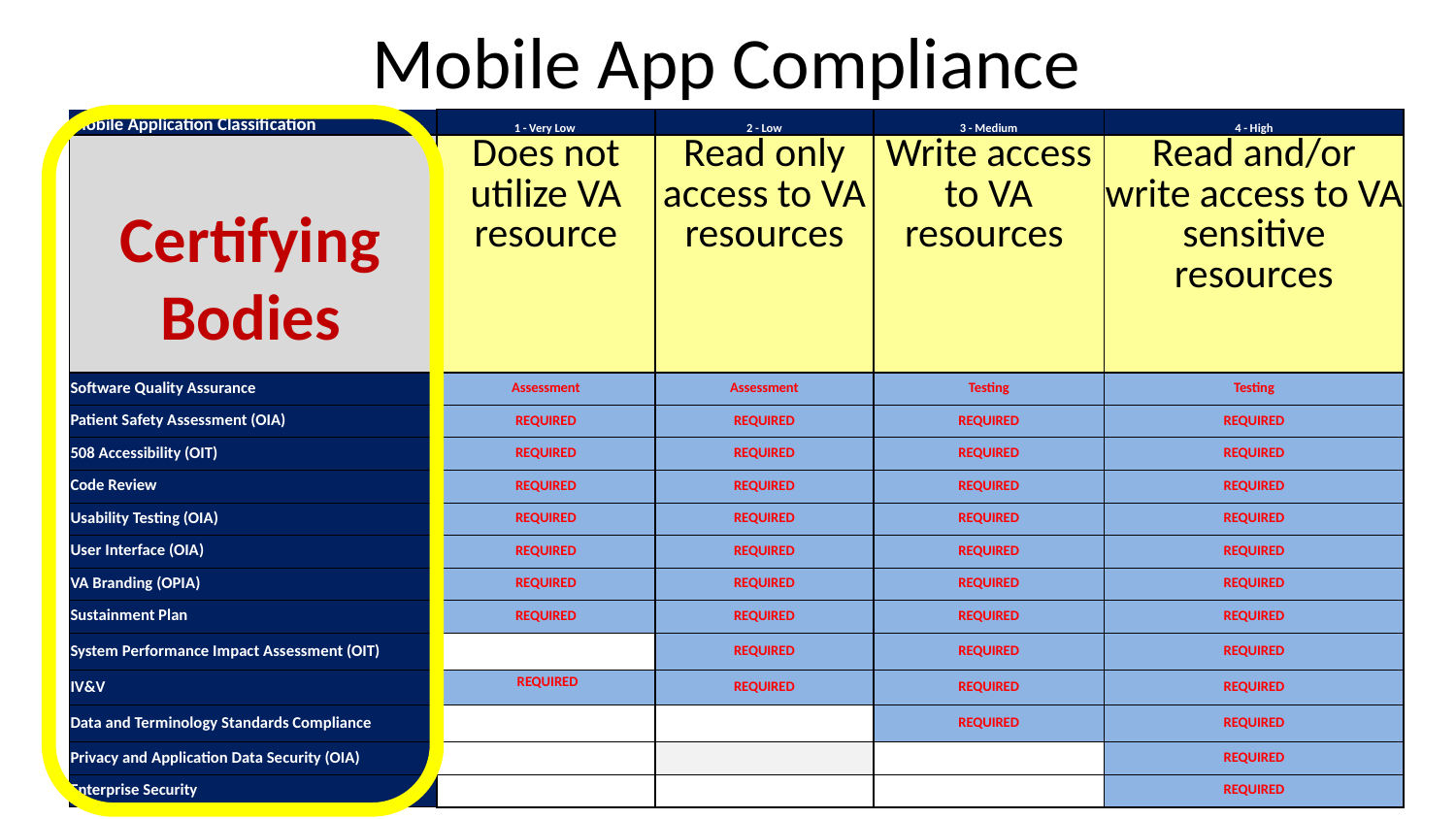

Mobile App Compliance
| Mobile Application Classification | 1 - Very Low | 2 - Low | 3 - Medium | 4 - High |
| --- | --- | --- | --- | --- |
| Certifying Body | Does not utilize VA resource | Read only access to VA resources | Write access to VA resources | Read and/or write access to VA sensitive resources |
| Software Quality Assurance | Assessment | Assessment | Testing | Testing |
| Patient Safety Assessment (OIA) | REQUIRED | REQUIRED | REQUIRED | REQUIRED |
| 508 Accessibility (OIT) | REQUIRED | REQUIRED | REQUIRED | REQUIRED |
| Code Review | REQUIRED | REQUIRED | REQUIRED | REQUIRED |
| Usability Testing (OIA) | REQUIRED | REQUIRED | REQUIRED | REQUIRED |
| User Interface (OIA) | REQUIRED | REQUIRED | REQUIRED | REQUIRED |
| VA Branding (OPIA) | REQUIRED | REQUIRED | REQUIRED | REQUIRED |
| Sustainment Plan | REQUIRED | REQUIRED | REQUIRED | REQUIRED |
| System Performance Impact Assessment (OIT) |  | REQUIRED | REQUIRED | REQUIRED |
| IV&V | REQUIRED | REQUIRED | REQUIRED | REQUIRED |
| Data and Terminology Standards Compliance |  |  | REQUIRED | REQUIRED |
| Privacy and Application Data Security (OIA) |  |  |  | REQUIRED |
| Enterprise Security |  |  |  | REQUIRED |

Certifying Bodies